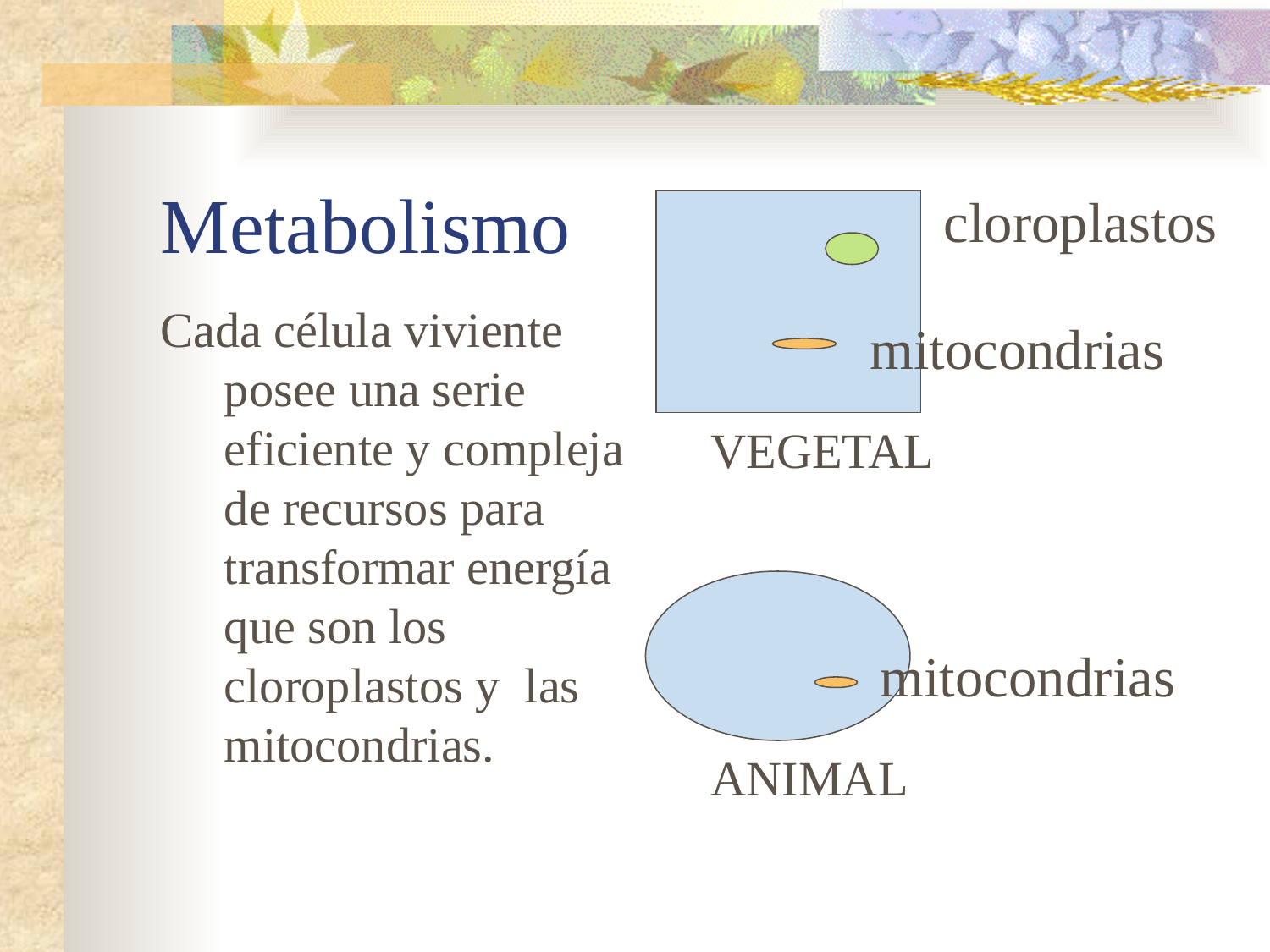

# Metabolismo
cloroplastos

Cada célula viviente posee una serie eficiente y compleja de recursos para transformar energía que son los cloroplastos y  las mitocondrias.
mitocondrias

VEGETAL

mitocondrias

ANIMAL